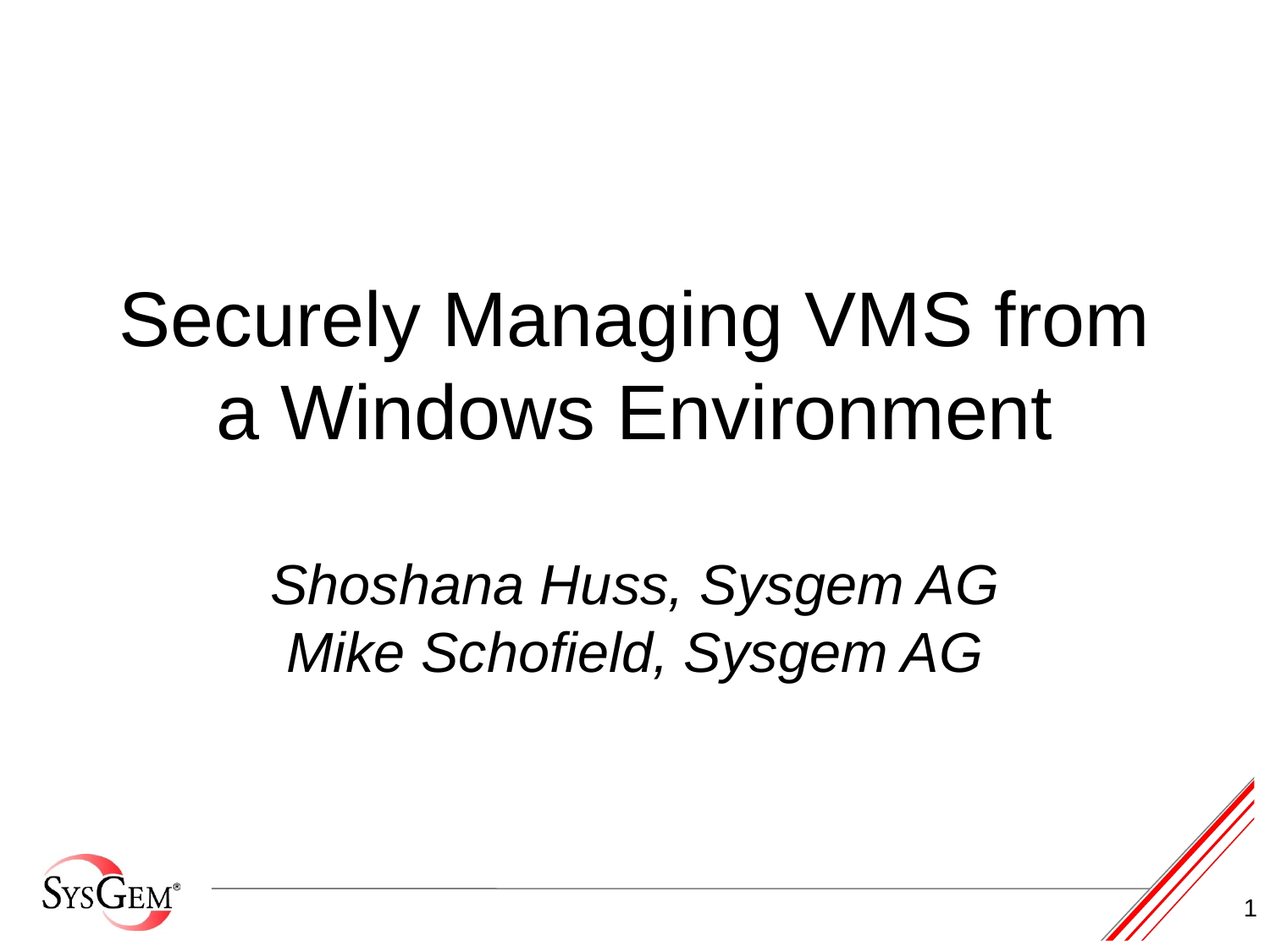

# Securely Managing VMS from a Windows Environment Shoshana Huss, Sysgem AG Mike Schofield, Sysgem AG
1